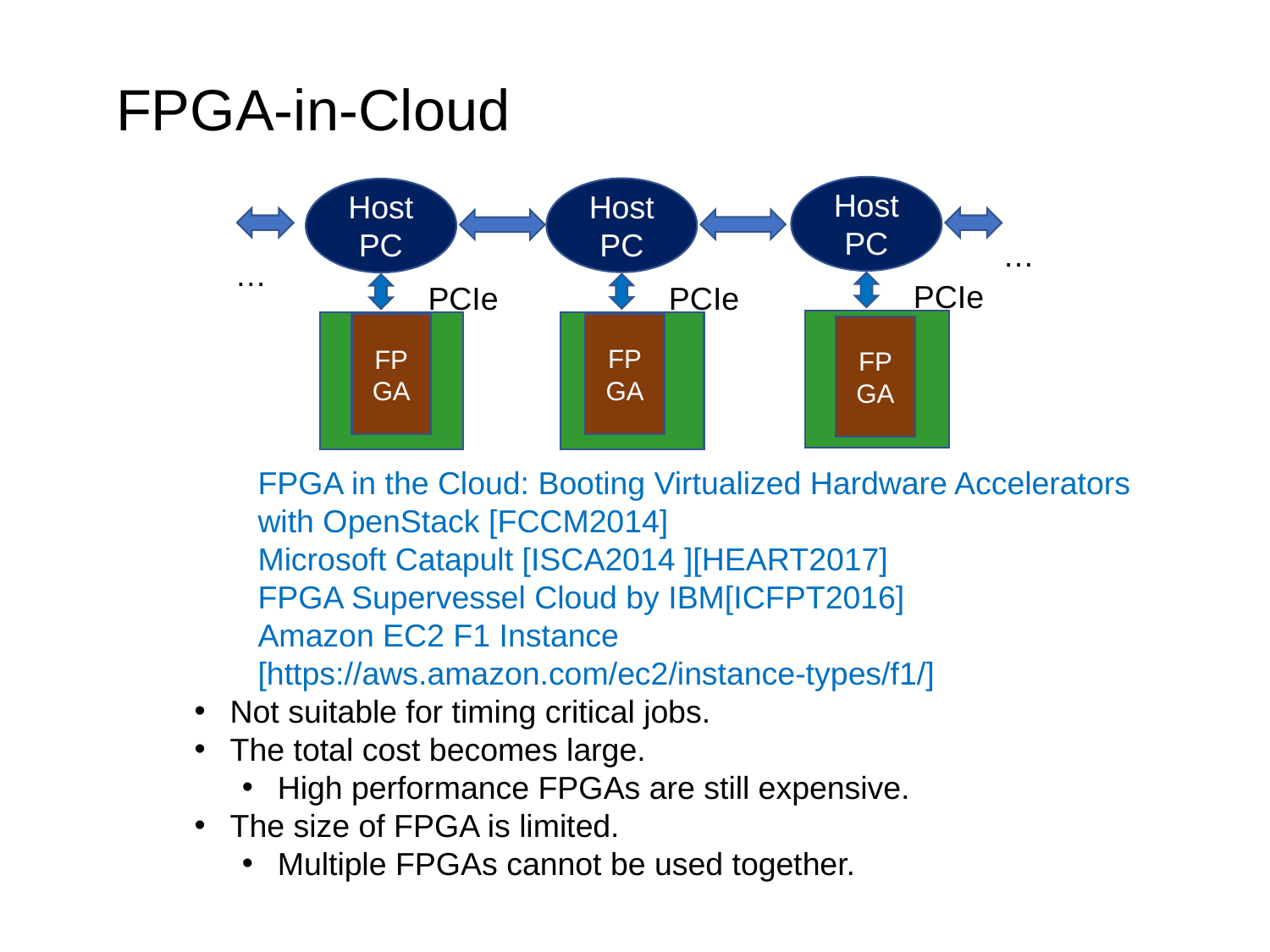

# FPGA-in-Cloud
Host
PC
Host
PC
Host
PC

…
…
PCIe
PCIe
PCIe

FPGA
FPGA
FPGA
FPGA in the Cloud: Booting Virtualized Hardware Accelerators with OpenStack [FCCM2014]
Microsoft Catapult [ISCA2014 ][HEART2017]
FPGA Supervessel Cloud by IBM[ICFPT2016]
Amazon EC2 F1 Instance [https://aws.amazon.com/ec2/instance-types/f1/]
Not suitable for timing critical jobs.
The total cost becomes large.
High performance FPGAs are still expensive.
The size of FPGA is limited.
Multiple FPGAs cannot be used together.